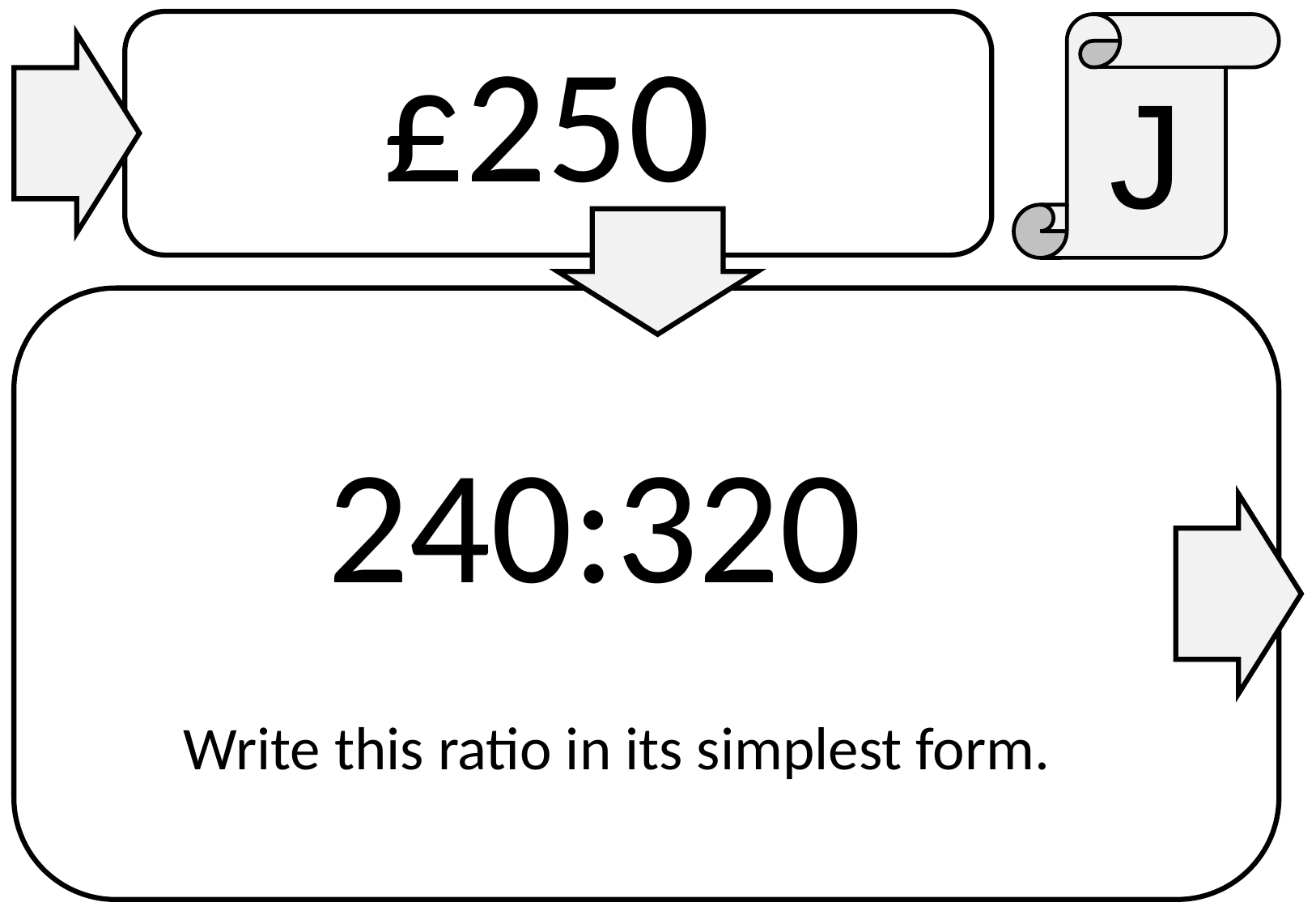

£250
J

240:320

Write this ratio in its simplest form.